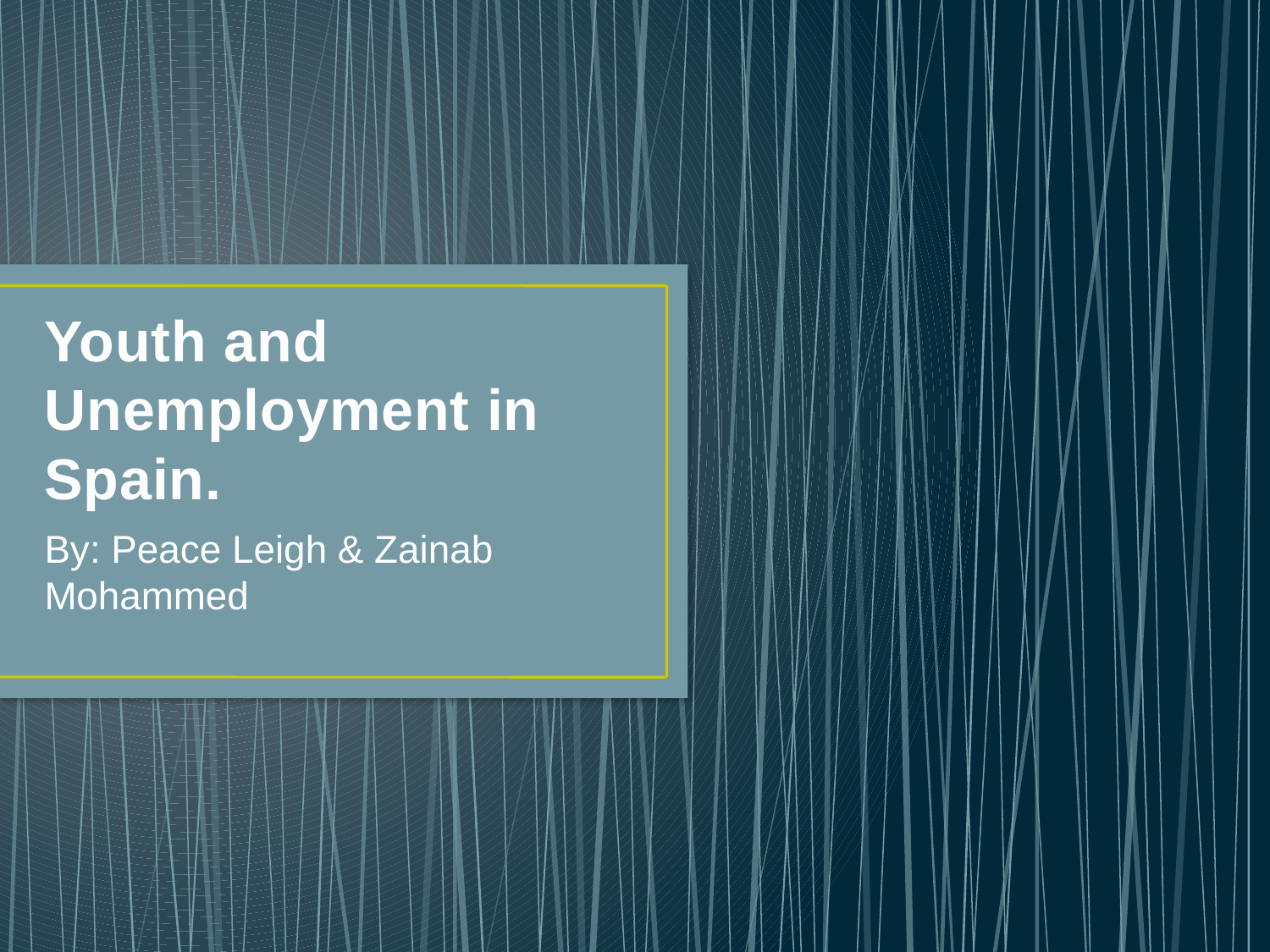

# Youth and Unemployment in Spain.
By: Peace Leigh & Zainab Mohammed